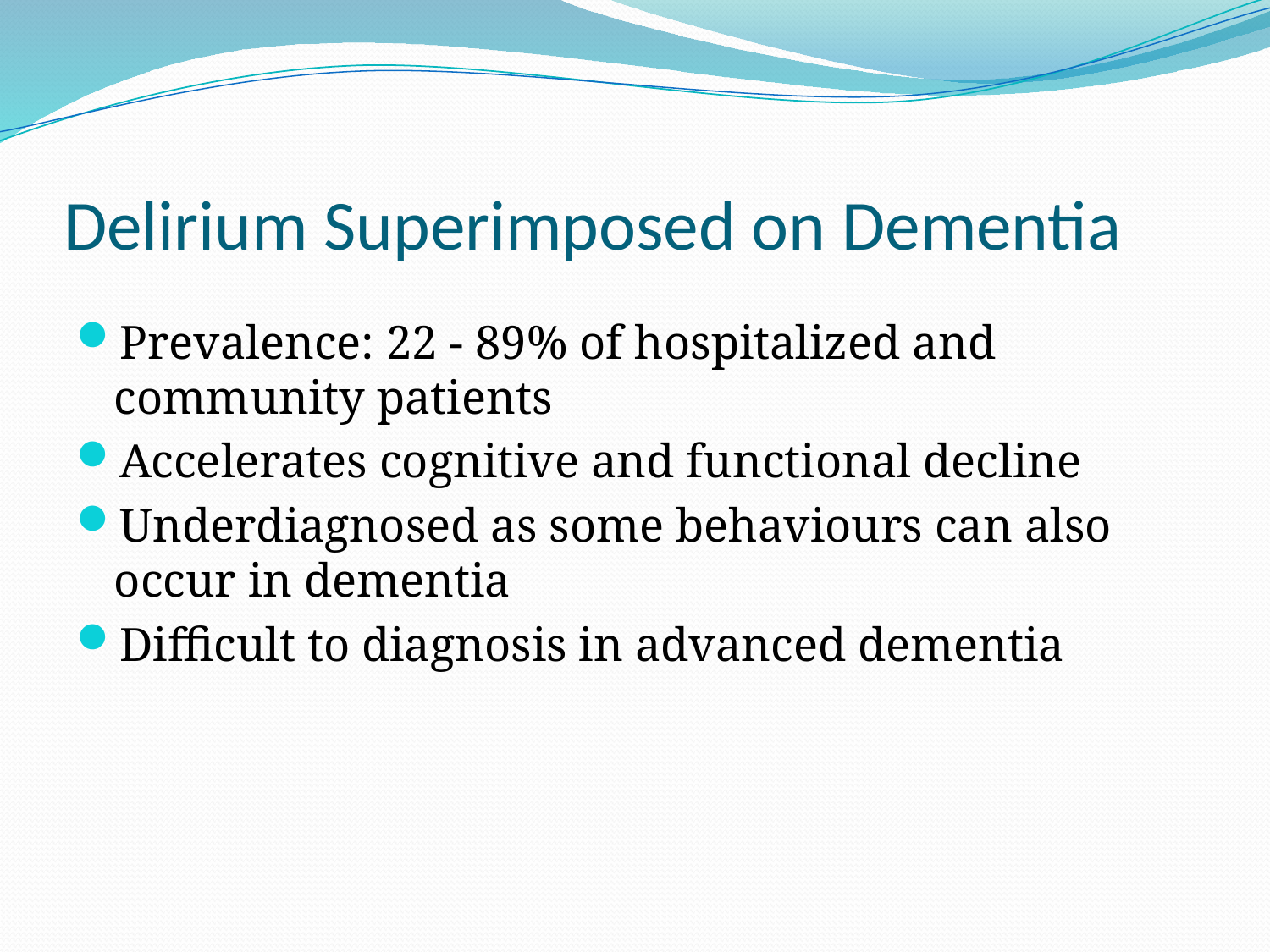

# Delirium Superimposed on Dementia
Prevalence: 22 - 89% of hospitalized and community patients
Accelerates cognitive and functional decline
Underdiagnosed as some behaviours can also occur in dementia
Difficult to diagnosis in advanced dementia